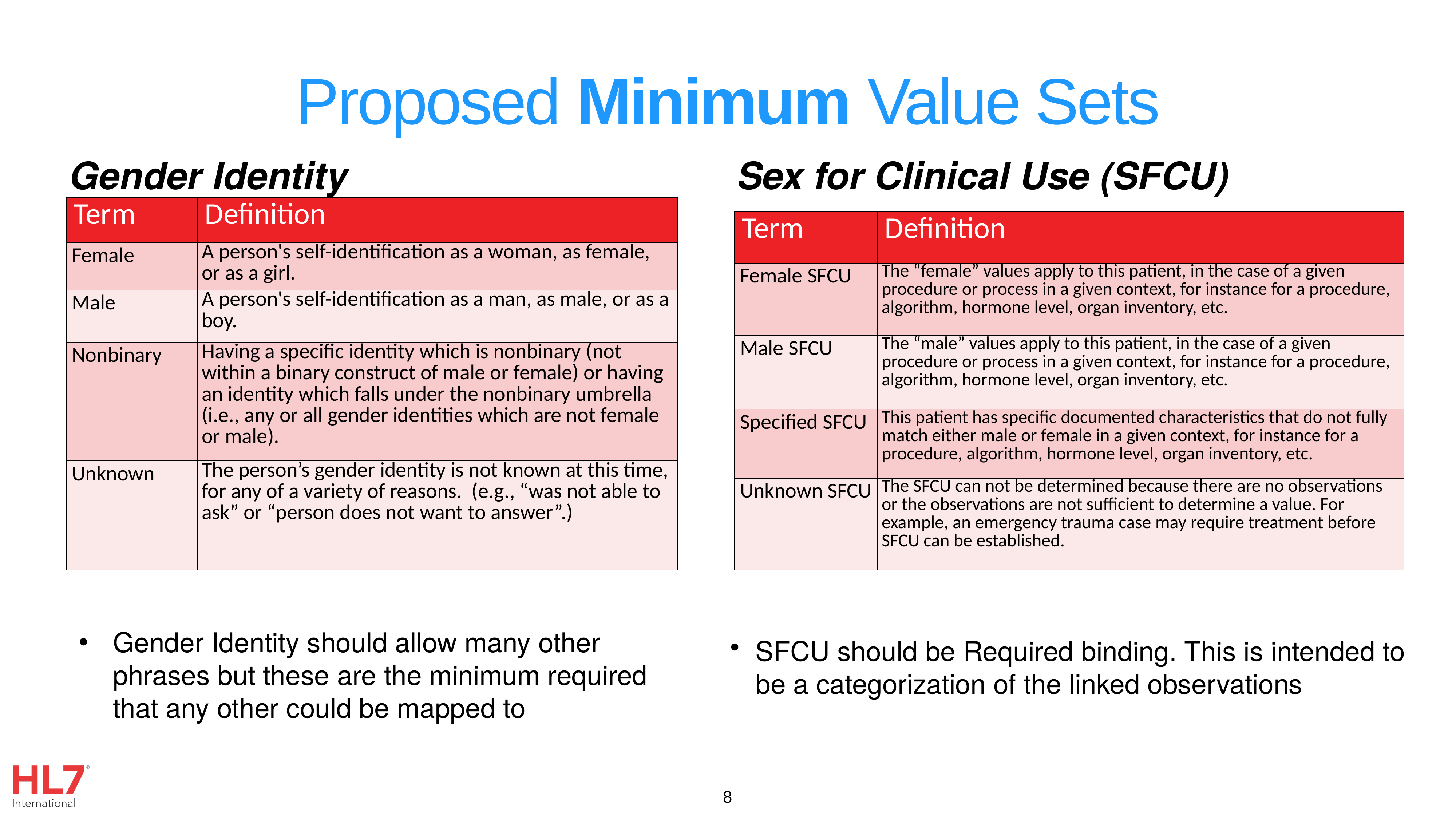

# Proposed Minimum Value Sets
Gender Identity
Sex for Clinical Use (SFCU)
| Term | Definition |
| --- | --- |
| Female | A person's self-identification as a woman, as female, or as a girl. |
| Male | A person's self-identification as a man, as male, or as a boy. |
| Nonbinary | Having a specific identity which is nonbinary (not within a binary construct of male or female) or having an identity which falls under the nonbinary umbrella (i.e., any or all gender identities which are not female or male). |
| Unknown | The person’s gender identity is not known at this time, for any of a variety of reasons.  (e.g., “was not able to ask” or “person does not want to answer”.) |
| Term | Definition |
| --- | --- |
| Female SFCU | The “female” values apply to this patient, in the case of a given procedure or process in a given context, for instance for a procedure, algorithm, hormone level, organ inventory, etc. |
| Male SFCU | The “male” values apply to this patient, in the case of a given procedure or process in a given context, for instance for a procedure, algorithm, hormone level, organ inventory, etc. |
| Specified SFCU | This patient has specific documented characteristics that do not fully match either male or female in a given context, for instance for a procedure, algorithm, hormone level, organ inventory, etc. |
| Unknown SFCU | The SFCU can not be determined because there are no observations or the observations are not sufficient to determine a value. For example, an emergency trauma case may require treatment before SFCU can be established. |
Gender Identity should allow many other phrases but these are the minimum required that any other could be mapped to

SFCU should be Required binding. This is intended to be a categorization of the linked observations
8